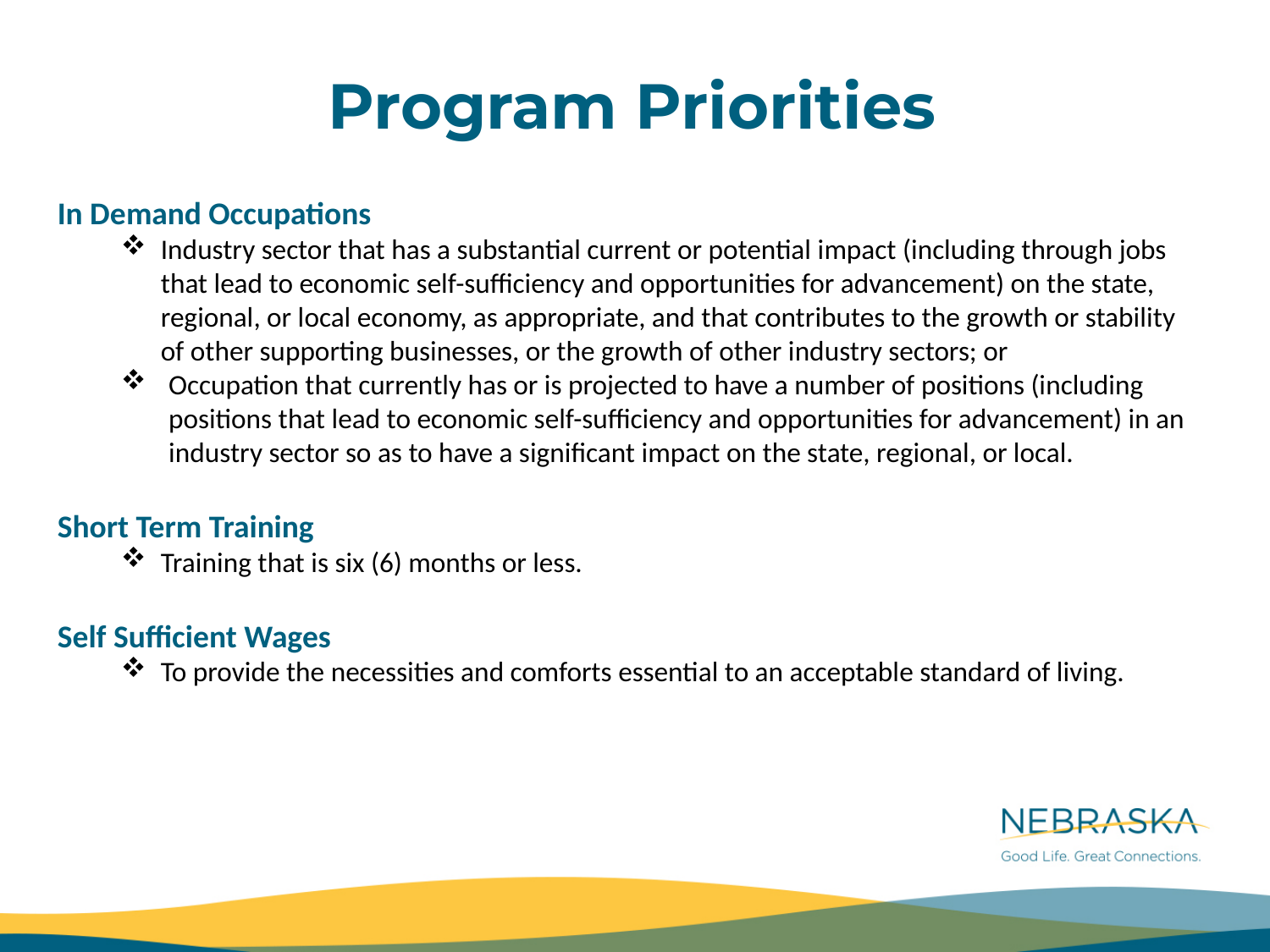

Program Priorities
In Demand Occupations
Industry sector that has a substantial current or potential impact (including through jobs that lead to economic self-sufficiency and opportunities for advancement) on the state, regional, or local economy, as appropriate, and that contributes to the growth or stability of other supporting businesses, or the growth of other industry sectors; or
Occupation that currently has or is projected to have a number of positions (including positions that lead to economic self-sufficiency and opportunities for advancement) in an industry sector so as to have a significant impact on the state, regional, or local.

Short Term Training
Training that is six (6) months or less.

Self Sufficient Wages
To provide the necessities and comforts essential to an acceptable standard of living.